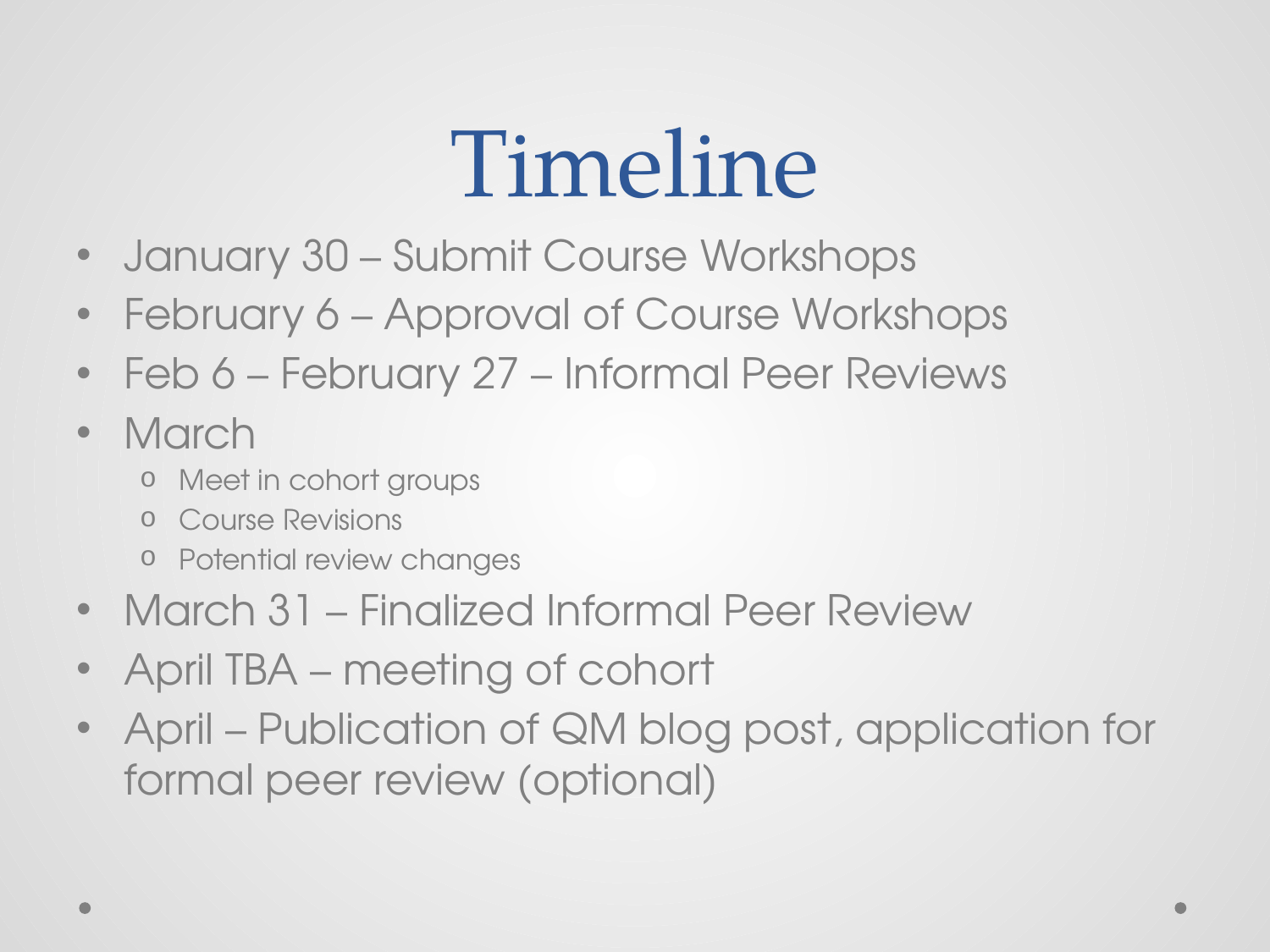

# Timeline
January 30 – Submit Course Workshops
February 6 – Approval of Course Workshops
Feb 6 – February 27 – Informal Peer Reviews
March
Meet in cohort groups
Course Revisions
Potential review changes
March 31 – Finalized Informal Peer Review
April TBA – meeting of cohort
April – Publication of QM blog post, application for formal peer review (optional)